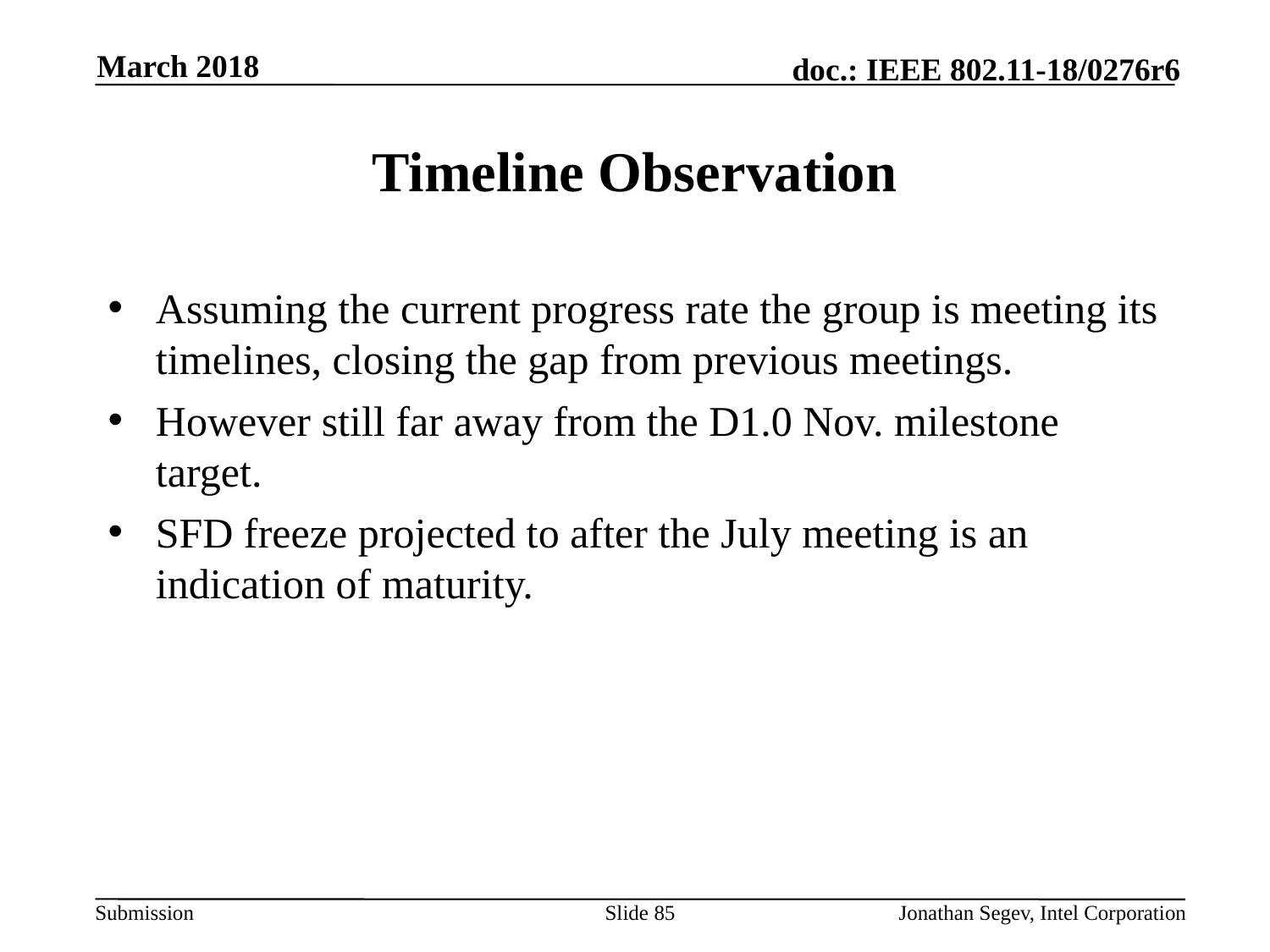

March 2018
# Timeline Observation
Assuming the current progress rate the group is meeting its timelines, closing the gap from previous meetings.
However still far away from the D1.0 Nov. milestone target.
SFD freeze projected to after the July meeting is an indication of maturity.

Slide 85
Jonathan Segev, Intel Corporation